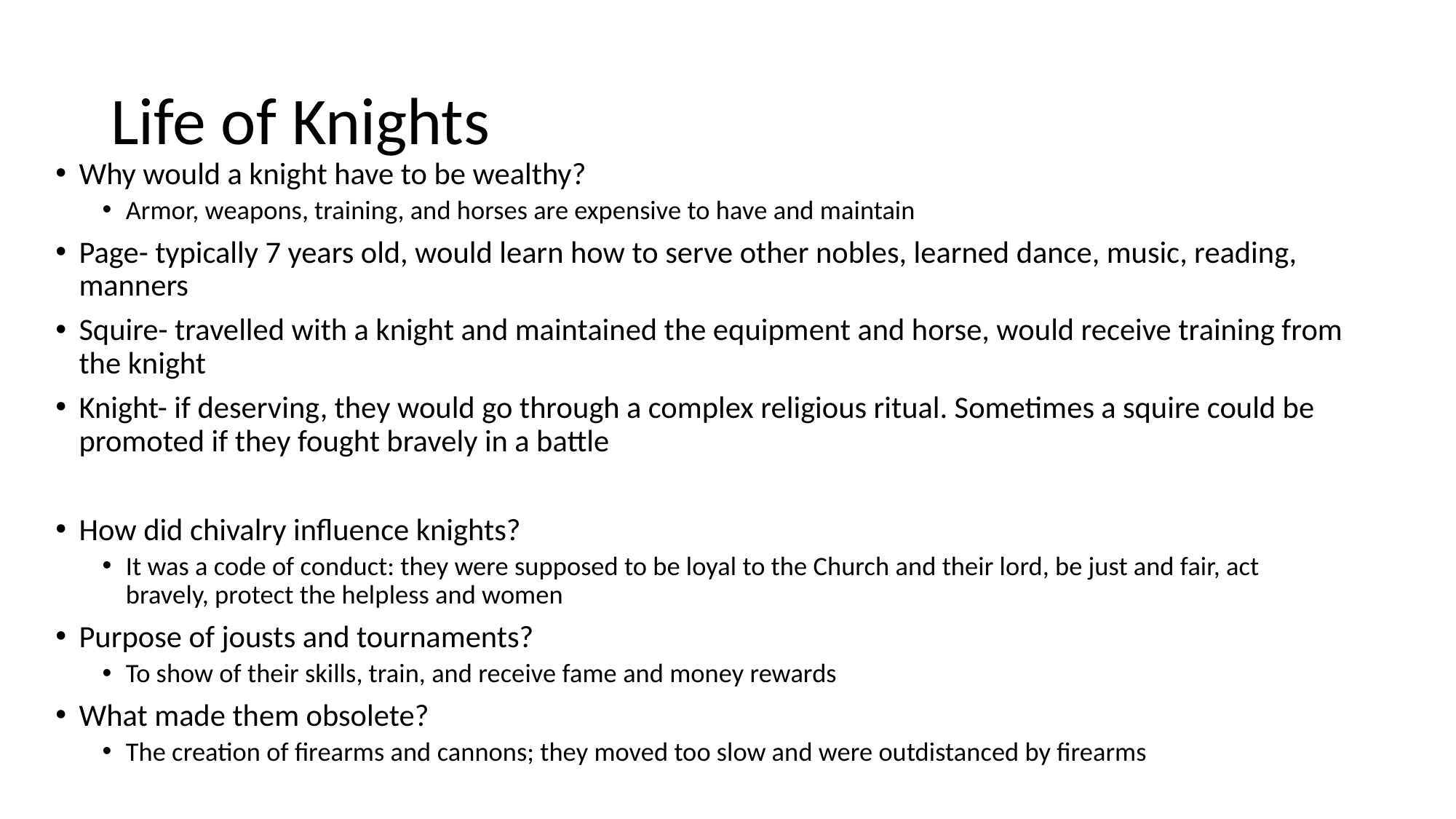

# Life of Knights
Why would a knight have to be wealthy?
Armor, weapons, training, and horses are expensive to have and maintain
Page- typically 7 years old, would learn how to serve other nobles, learned dance, music, reading, manners
Squire- travelled with a knight and maintained the equipment and horse, would receive training from the knight
Knight- if deserving, they would go through a complex religious ritual. Sometimes a squire could be promoted if they fought bravely in a battle

How did chivalry influence knights?
It was a code of conduct: they were supposed to be loyal to the Church and their lord, be just and fair, act bravely, protect the helpless and women
Purpose of jousts and tournaments?
To show of their skills, train, and receive fame and money rewards
What made them obsolete?
The creation of firearms and cannons; they moved too slow and were outdistanced by firearms